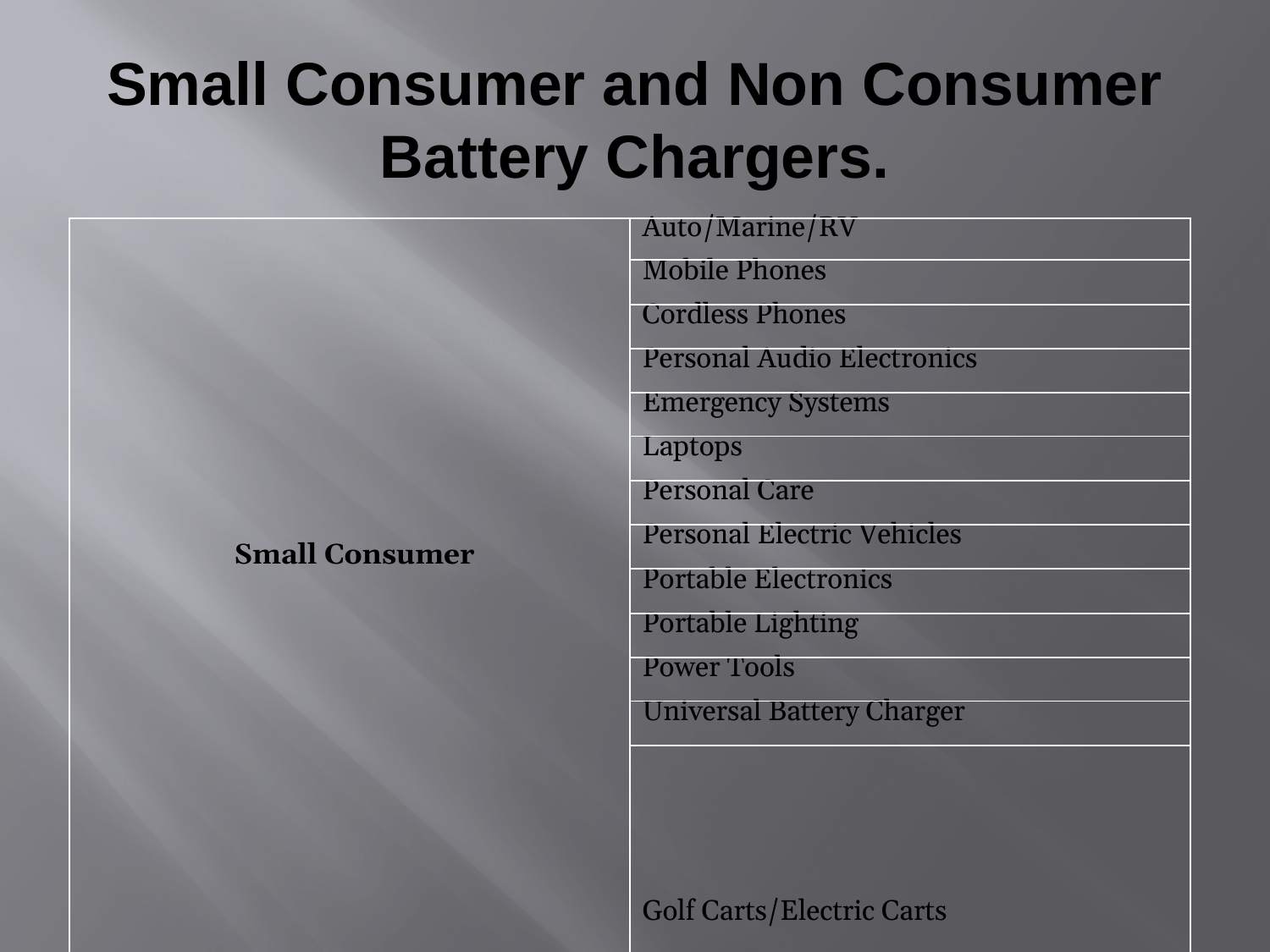

# Small Consumer and Non Consumer Battery Chargers.
| Small Consumer | Auto/Marine/RV |
| --- | --- |
|  | Mobile Phones |
|  | Cordless Phones |
|  | Personal Audio Electronics |
|  | Emergency Systems |
|  | Laptops |
|  | Personal Care |
|  | Personal Electric Vehicles |
|  | Portable Electronics |
|  | Portable Lighting |
|  | Power Tools |
|  | Universal Battery Charger |
|  | Golf Carts/Electric Carts |
| Small Non-consumer | Emergency Backup Lighting |
|  | Handheld Barcode Scanners |
|  | Two-Way Radios |